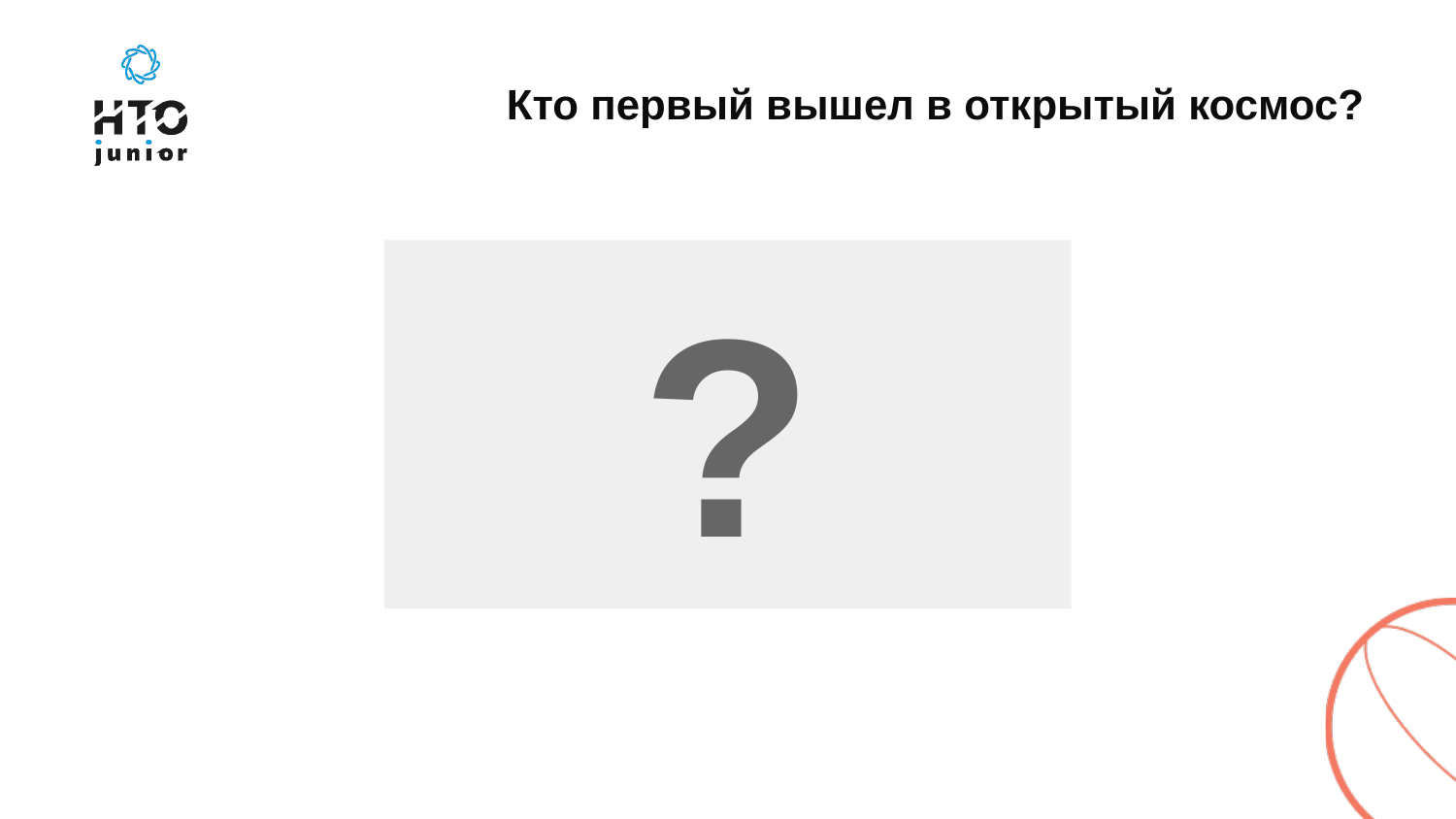

# Кто первый вышел в открытый космос?
?